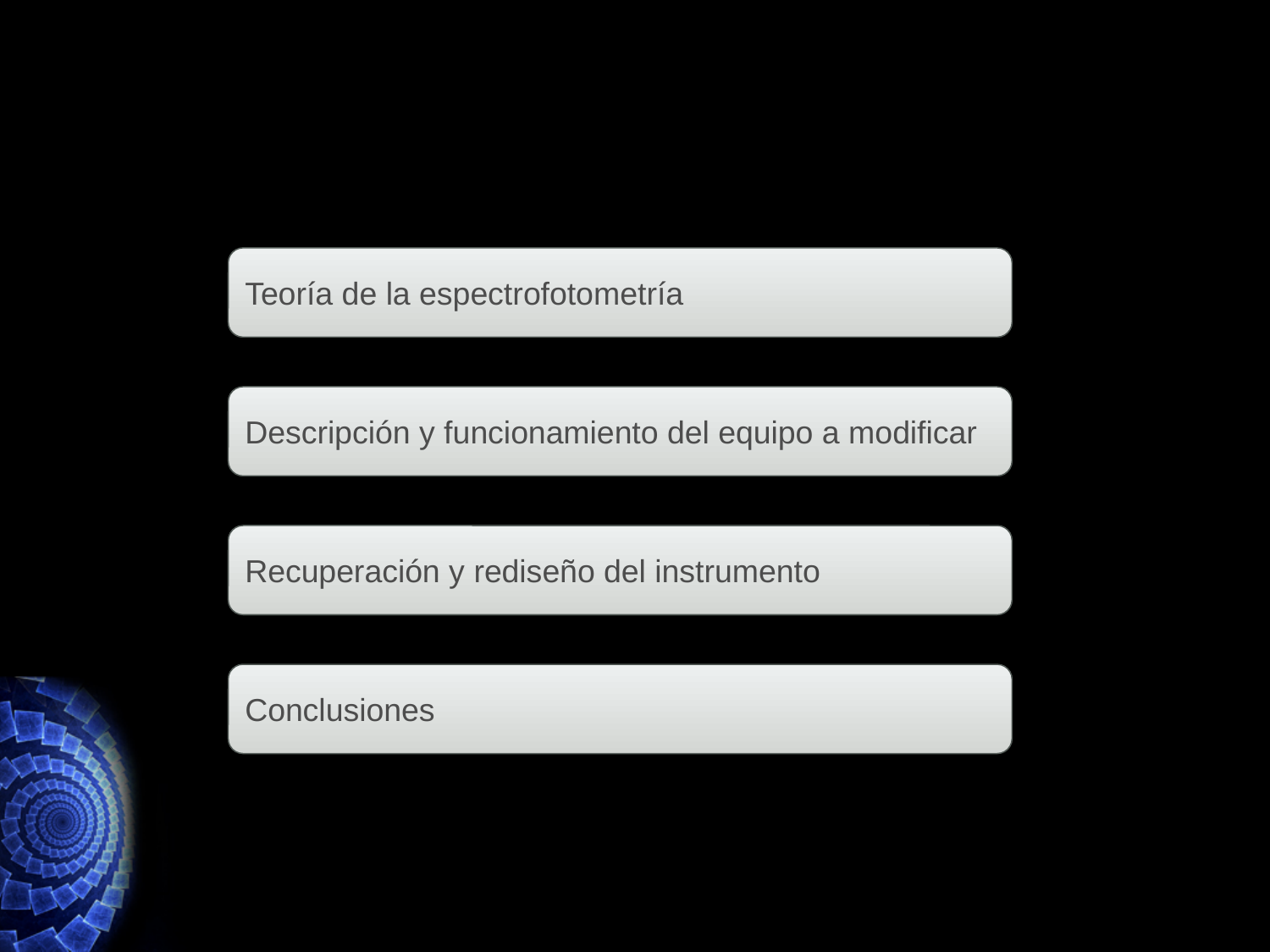

#
Teoría de la espectrofotometría
Descripción y funcionamiento del equipo a modificar
Recuperación y rediseño del instrumento
Conclusiones